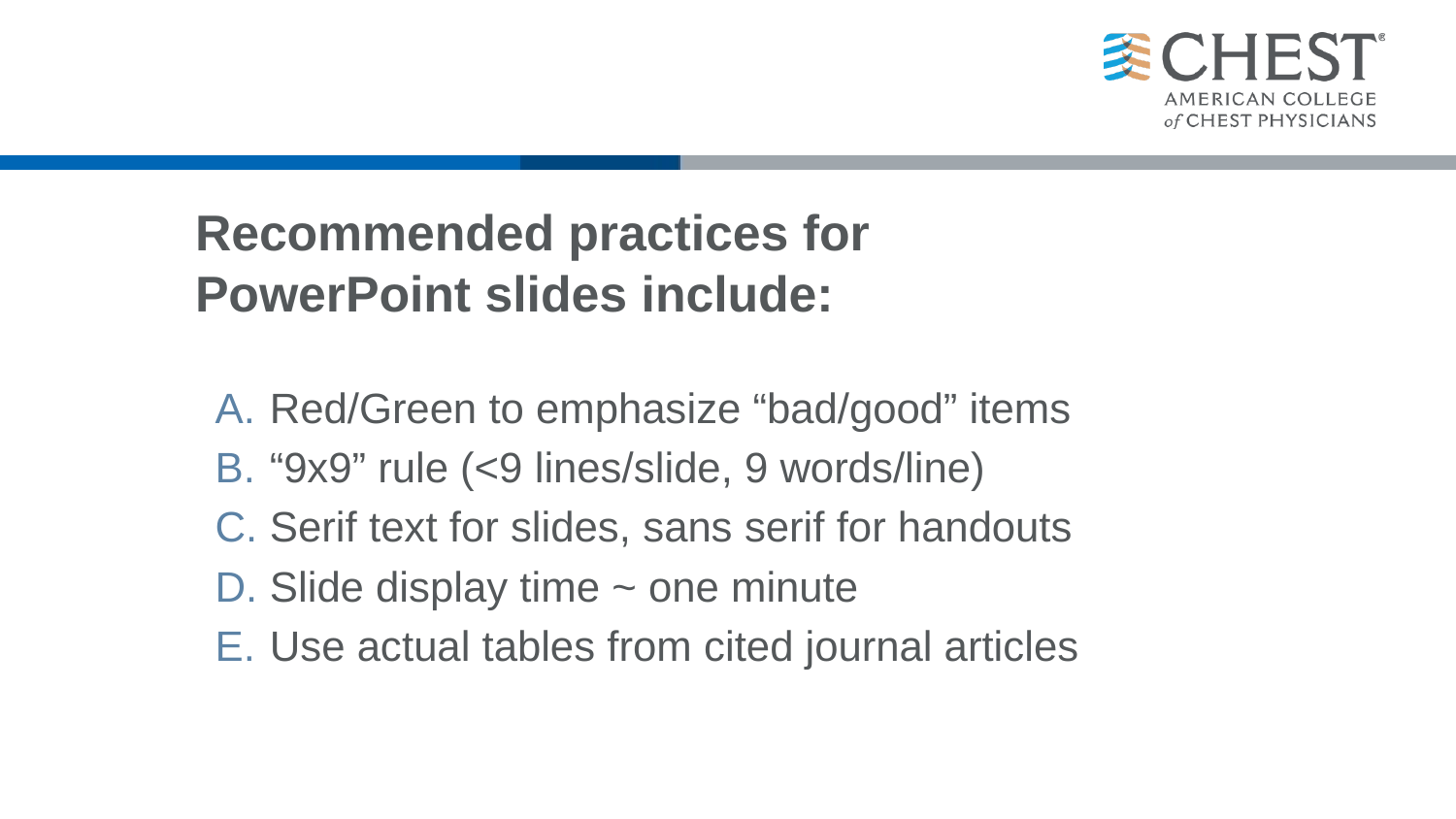

# Recommended practices for PowerPoint slides include:
Red/Green to emphasize “bad/good” items
“9x9” rule (<9 lines/slide, 9 words/line)
Serif text for slides, sans serif for handouts
Slide display time ~ one minute
Use actual tables from cited journal articles